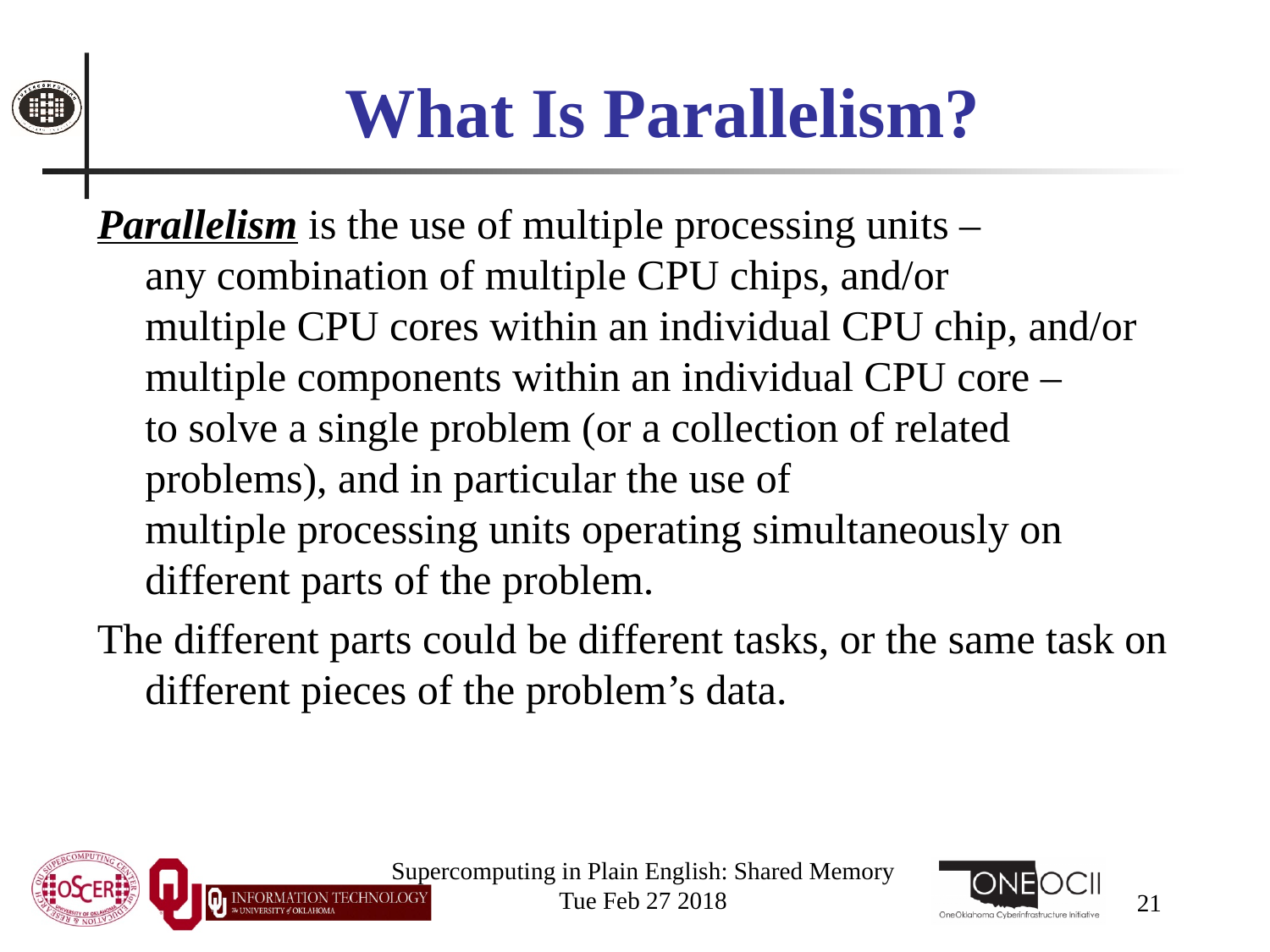

# What Is Parallelism?
Parallelism is the use of multiple processing units –             any combination of multiple CPU chips, and/or               multiple CPU cores within an individual CPU chip, and/or multiple components within an individual CPU core –        to solve a single problem (or a collection of related problems), and in particular the use of                       multiple processing units operating simultaneously on different parts of the problem.
The different parts could be different tasks, or the same task on different pieces of the problem’s data.
Supercomputing in Plain English: Shared Memory
Tue Feb 27 2018
21